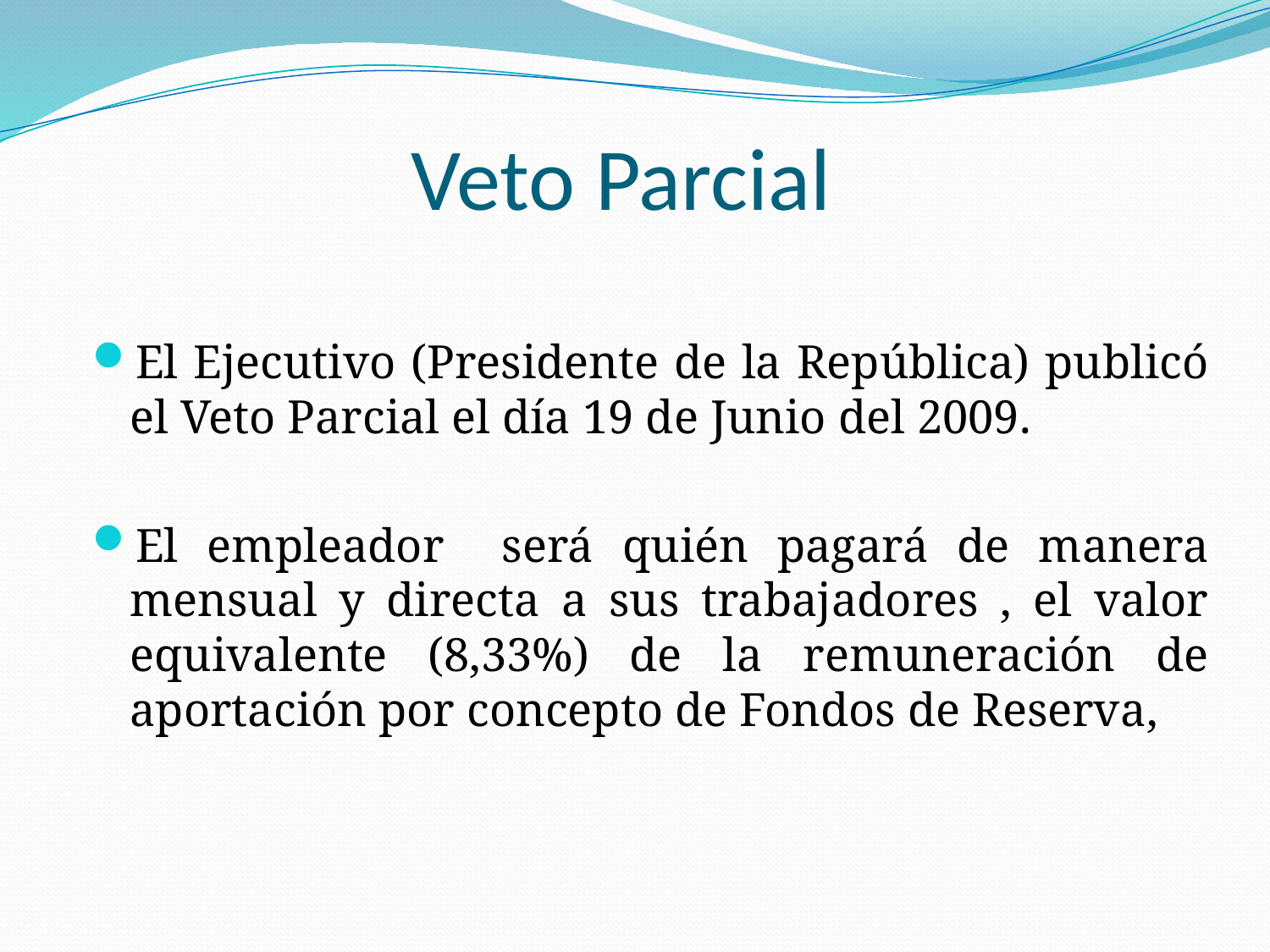

# Veto Parcial
El Ejecutivo (Presidente de la República) publicó el Veto Parcial el día 19 de Junio del 2009.

El empleador  será quién pagará de manera mensual y directa a sus trabajadores , el valor equivalente (8,33%) de la remuneración de aportación por concepto de Fondos de Reserva,